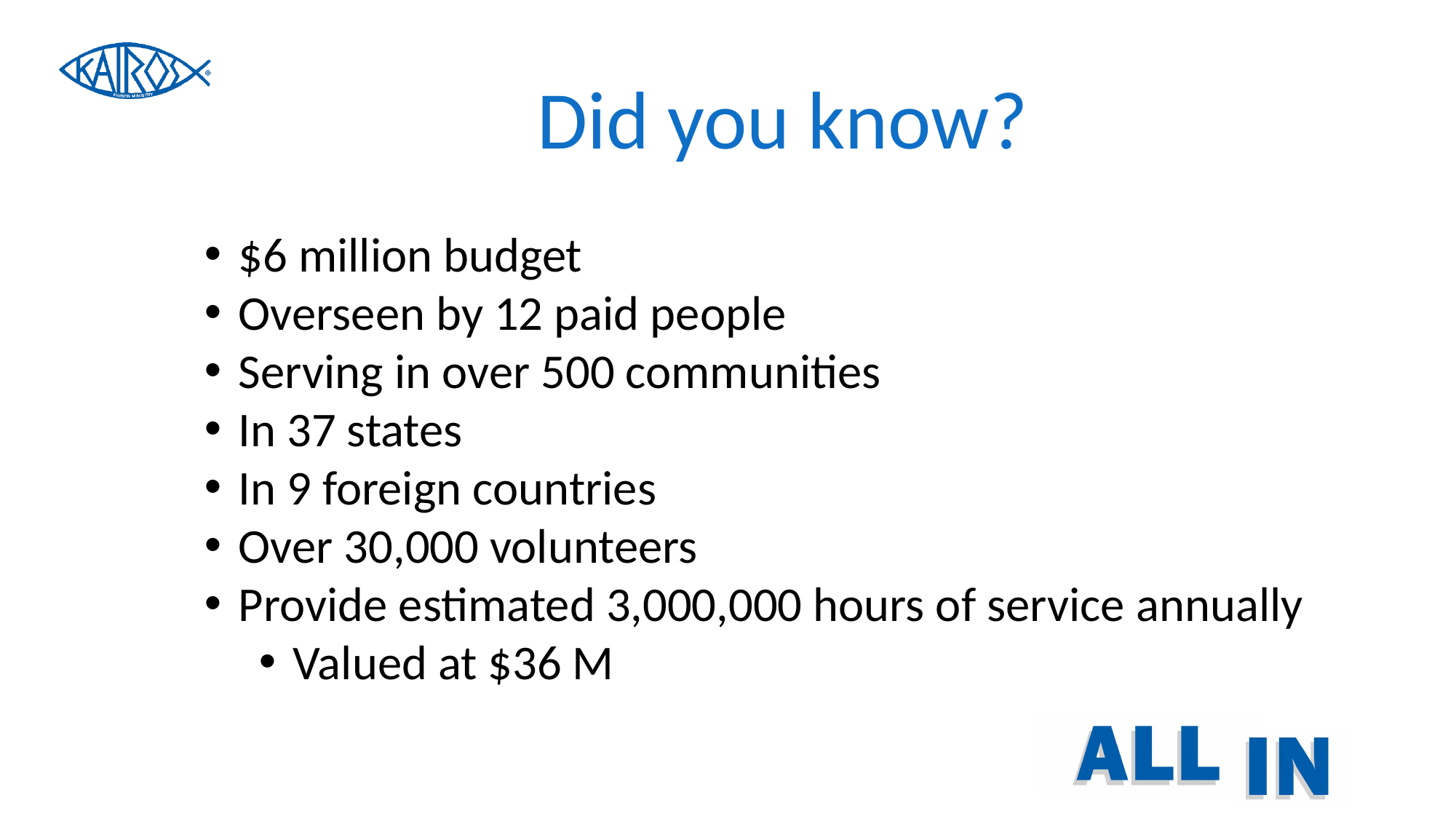

# Did you know?
$6 million budget
Overseen by 12 paid people
Serving in over 500 communities
In 37 states
In 9 foreign countries
Over 30,000 volunteers
Provide estimated 3,000,000 hours of service annually
Valued at $36 M